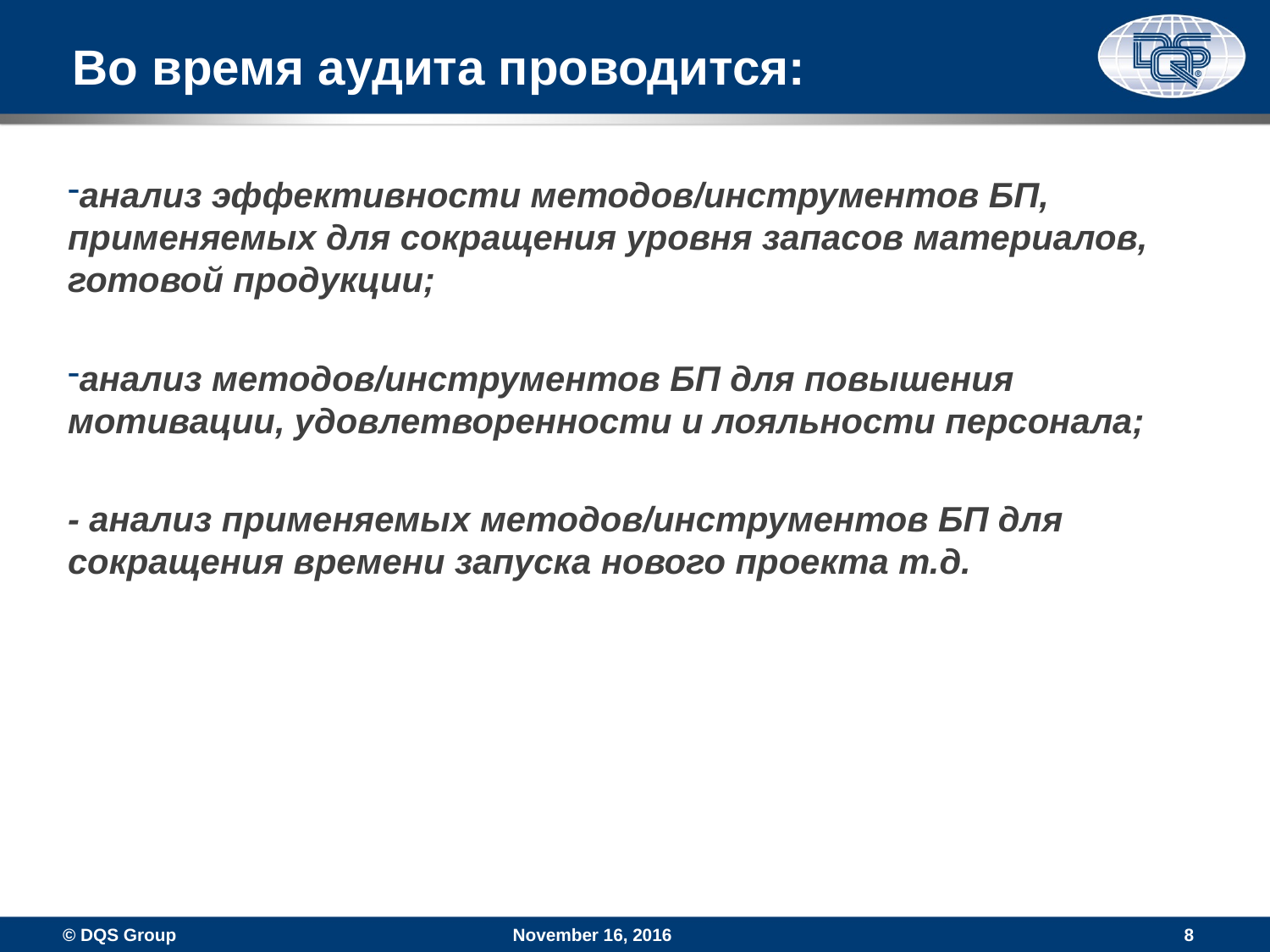

# Во время аудита проводится:
анализ эффективности методов/инструментов БП, применяемых для сокращения уровня запасов материалов, готовой продукции;

анализ методов/инструментов БП для повышения мотивации, удовлетворенности и лояльности персонала;

- анализ применяемых методов/инструментов БП для сокращения времени запуска нового проекта т.д.

© DQS Group
November 16, 2016
8